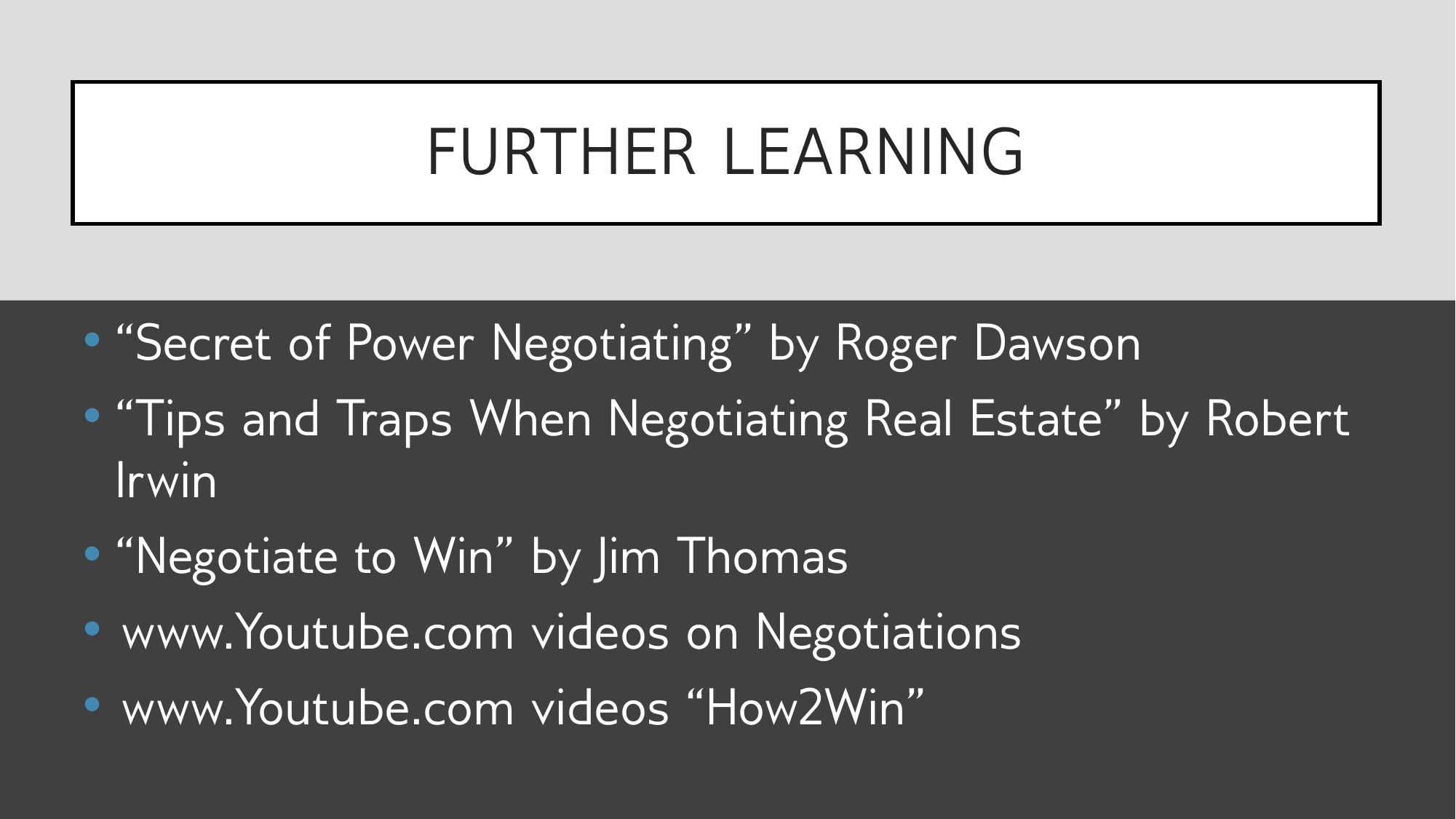

# Further Learning
“Secret of Power Negotiating” by Roger Dawson
“Tips and Traps When Negotiating Real Estate” by Robert Irwin
“Negotiate to Win” by Jim Thomas
www.Youtube.com videos on Negotiations
www.Youtube.com videos “How2Win”